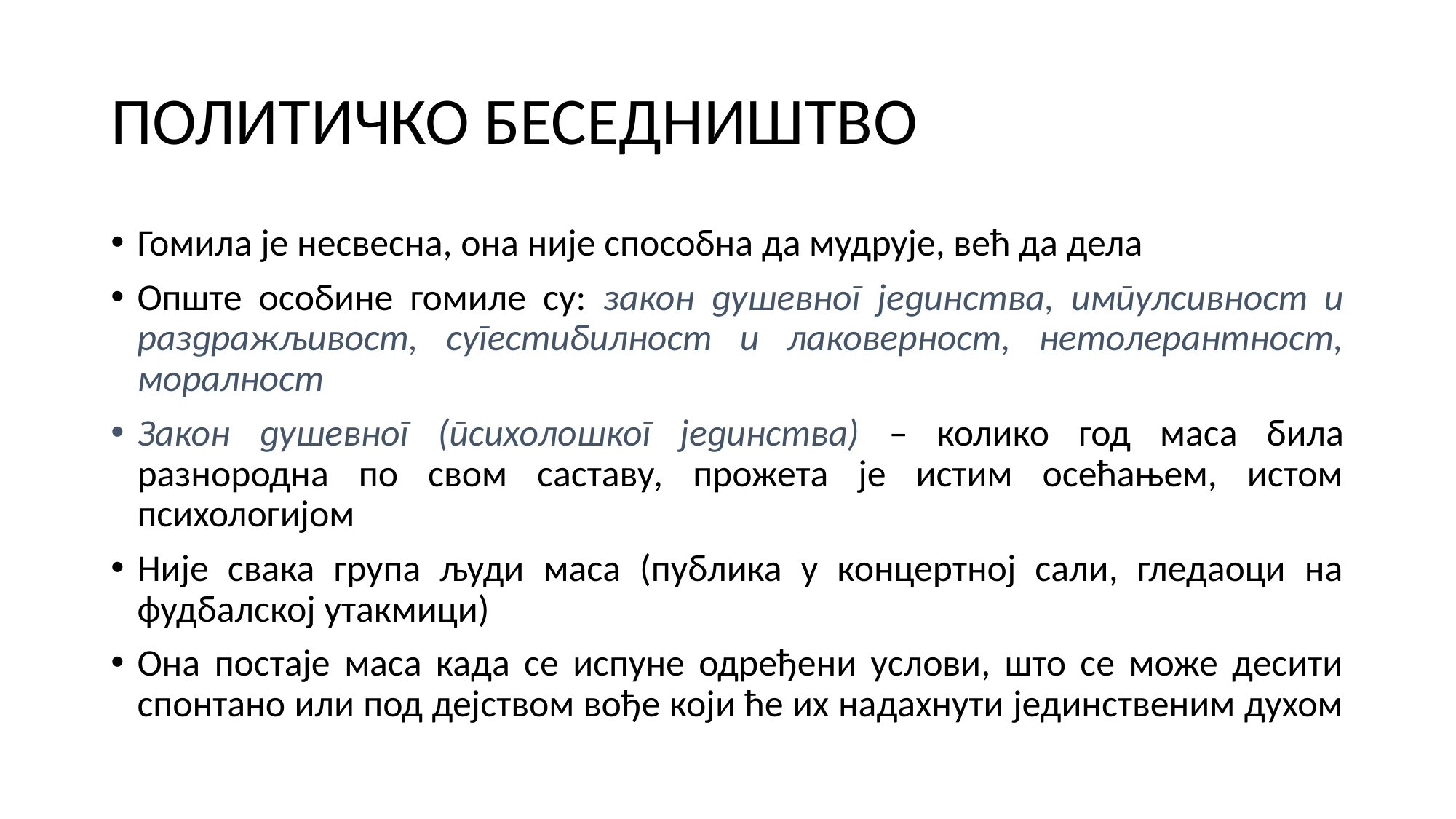

# ПОЛИТИЧКО БЕСЕДНИШТВО
Гомила је несвесна, она није способна да мудрује, већ да дела
Опште особине гомиле су: закон душевног јединства, импулсивност и раздражљивост, сугестибилност и лаковерност, нетолерантност, моралност
Закон душевног (психолошког јединства) – колико год маса била разнородна по свом саставу, прожета је истим осећањем, истом психологијом
Није свака група људи маса (публика у концертној сали, гледаоци на фудбалској утакмици)
Она постаје маса када се испуне одређени услови, што се може десити спонтано или под дејством вође који ће их надахнути јединственим духом